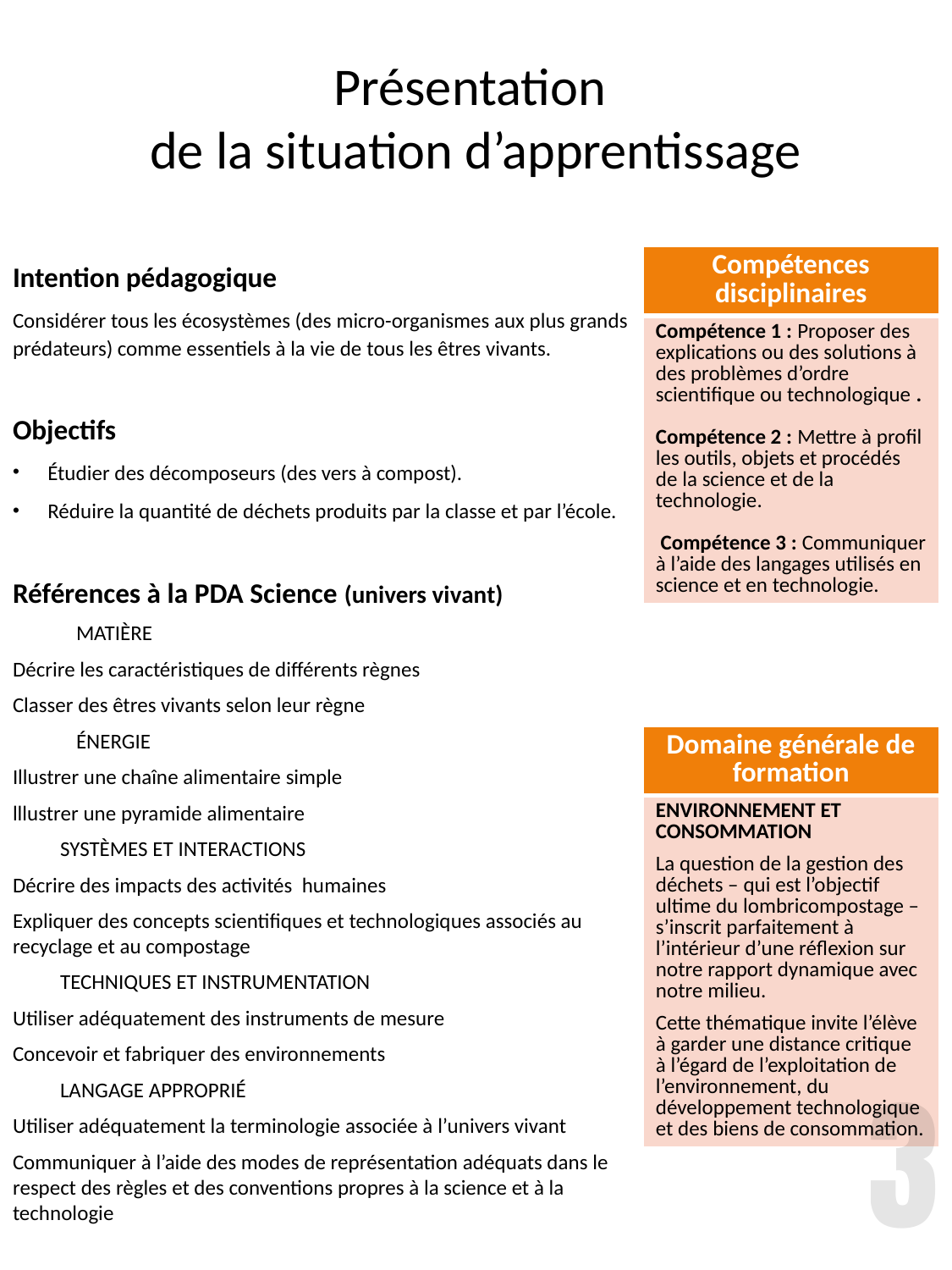

# Présentation de la situation d’apprentissage

| Compétences disciplinaires |
| --- |
| Compétence 1 : Proposer des explications ou des solutions à des problèmes d’ordre scientifique ou technologique . Compétence 2 : Mettre à profil les outils, objets et procédés de la science et de la technologie. Compétence 3 : Communiquer à l’aide des langages utilisés en science et en technologie. |
Intention pédagogique
Considérer tous les écosystèmes (des micro-organismes aux plus grands prédateurs) comme essentiels à la vie de tous les êtres vivants.

Objectifs
Étudier des décomposeurs (des vers à compost).
Réduire la quantité de déchets produits par la classe et par l’école.

Références à la PDA Science (univers vivant)
	MATIÈRE
Décrire les caractéristiques de différents règnes
Classer des êtres vivants selon leur règne
	ÉNERGIE
Illustrer une chaîne alimentaire simple
lllustrer une pyramide alimentaire
	SYSTÈMES ET INTERACTIONS
Décrire des impacts des activités  humaines
Expliquer des concepts scientifiques et technologiques associés au recyclage et au compostage
	TECHNIQUES ET INSTRUMENTATION
Utiliser adéquatement des instruments de mesure
Concevoir et fabriquer des environnements
	LANGAGE APPROPRIÉ
Utiliser adéquatement la terminologie associée à l’univers vivant
Communiquer à l’aide des modes de représentation adéquats dans le respect des règles et des conventions propres à la science et à la technologie
| Domaine générale de formation |
| --- |
| ENVIRONNEMENT ET CONSOMMATION La question de la gestion des déchets – qui est l’objectif ultime du lombricompostage – s’inscrit parfaitement à l’intérieur d’une réflexion sur notre rapport dynamique avec notre milieu. Cette thématique invite l’élève à garder une distance critique à l’égard de l’exploitation de l’environnement, du développement technologique et des biens de consommation. |
3